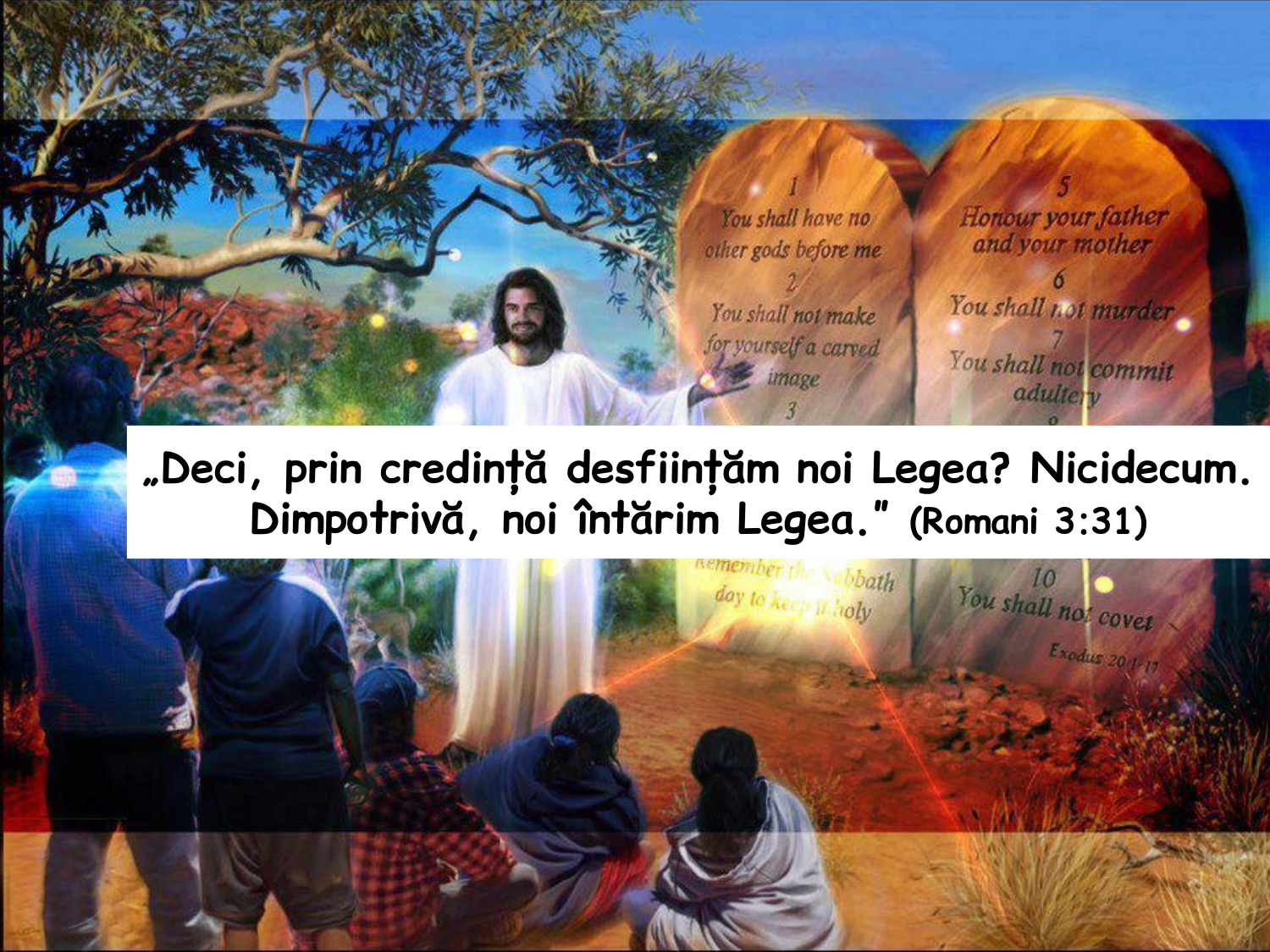

„Deci, prin credinţă desfiinţăm noi Legea? Nicidecum. Dimpotrivă, noi întărim Legea.” (Romani 3:31)